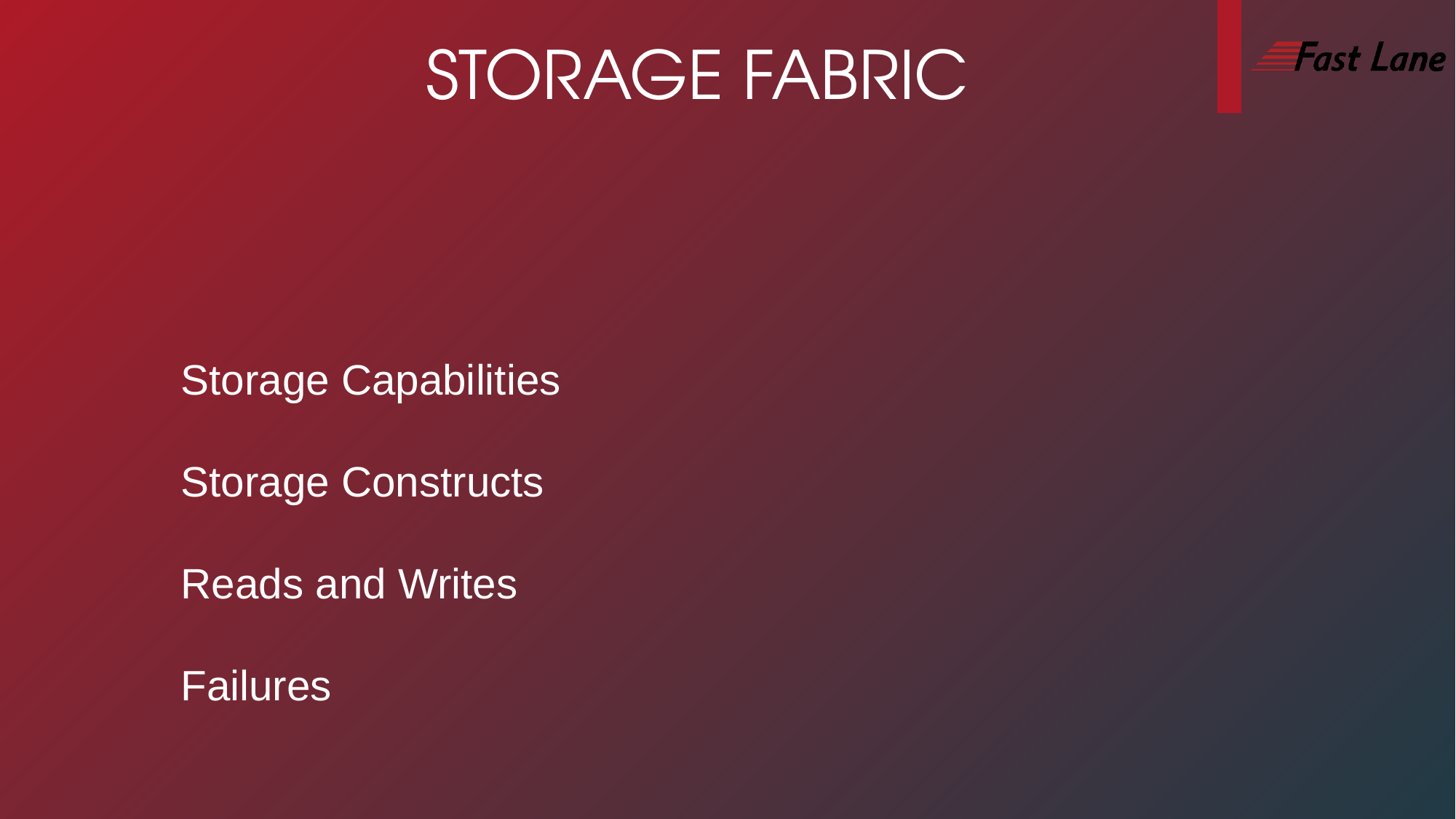

StoraGe fabric
Storage Capabilities

Storage Constructs

Reads and Writes

Failures